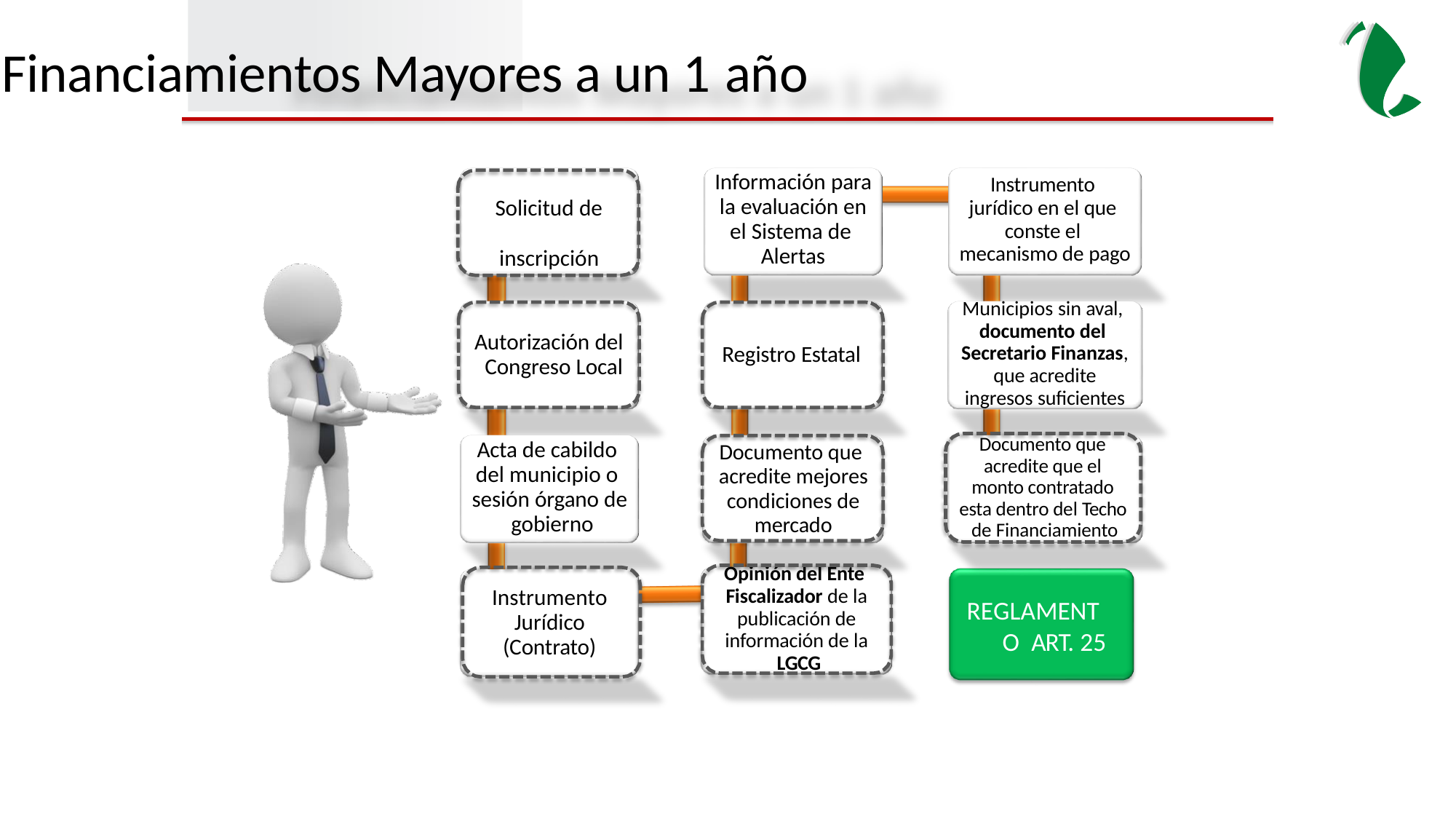

Financiamientos Mayores a un 1 año

Información para  la evaluación en  el Sistema de  Alertas

Instrumento  jurídico en el que  conste el  mecanismo de pago

Solicitud de  inscripción

Municipios sin aval,  documento del  Secretario Finanzas,  que acredite  ingresos suficientes

Autorización del  Congreso Local

Registro Estatal

Documento que  acredite que el  monto contratado  esta dentro del Techo  de Financiamiento

Acta de cabildo  del municipio o  sesión órgano de  gobierno

Documento que  acredite mejores  condiciones de  mercado

Opinión del Ente  Fiscalizador de la  publicación de  información de la  LGCG

Instrumento  Jurídico  (Contrato)

REGLAMENTO  ART. 25